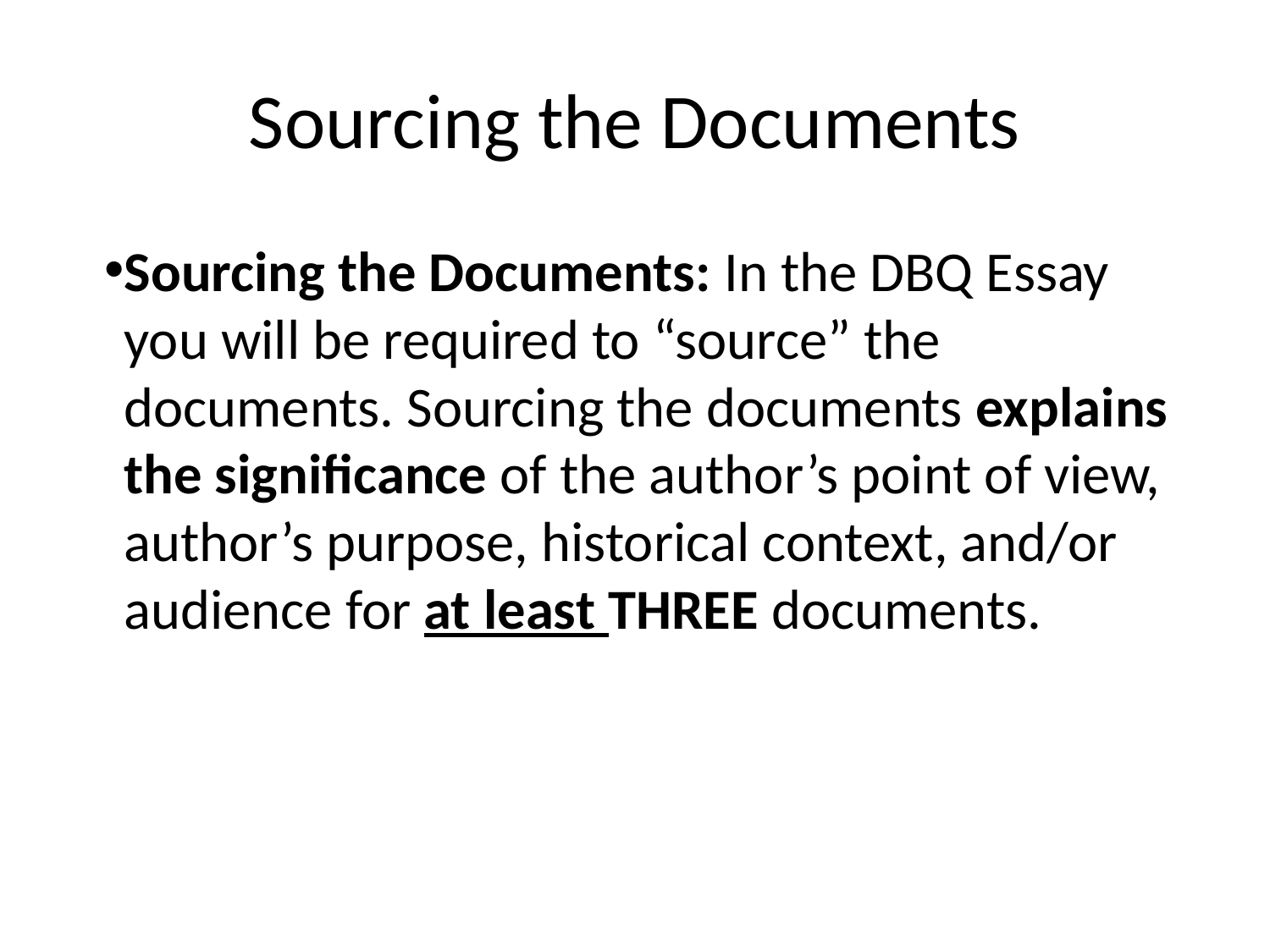

# Sourcing the Documents
Sourcing the Documents: In the DBQ Essay you will be required to “source” the documents. Sourcing the documents explains the significance of the author’s point of view, author’s purpose, historical context, and/or audience for at least THREE documents.